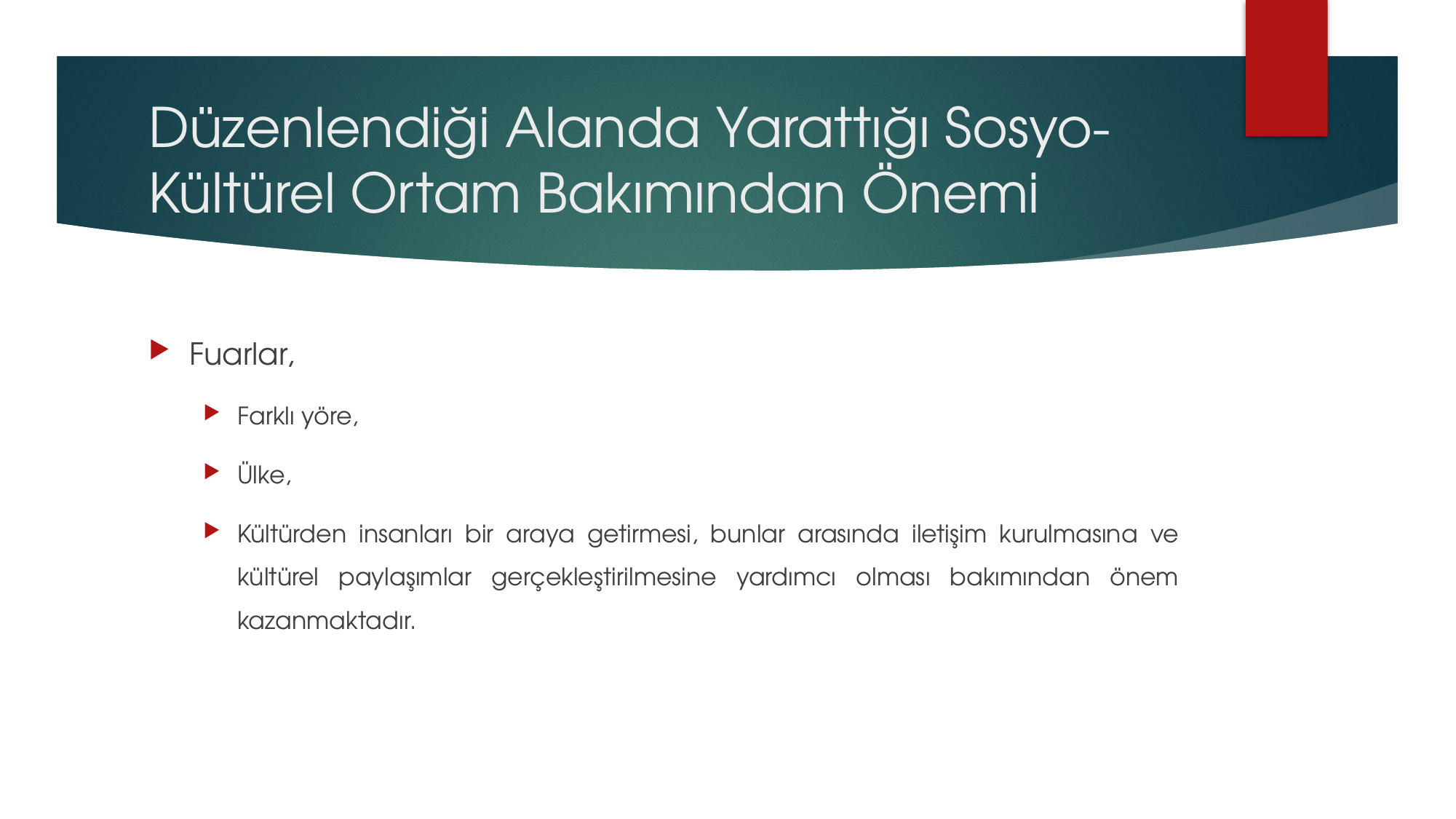

# Düzenlendiği Alanda Yarattığı Sosyo-Kültürel Ortam Bakımından Önemi
Fuarlar,
Farklı yöre,
Ülke,
Kültürden insanları bir araya getirmesi, bunlar arasında iletişim kurulmasına ve kültürel paylaşımlar gerçekleştirilmesine yardımcı olması bakımından önem kazanmaktadır.